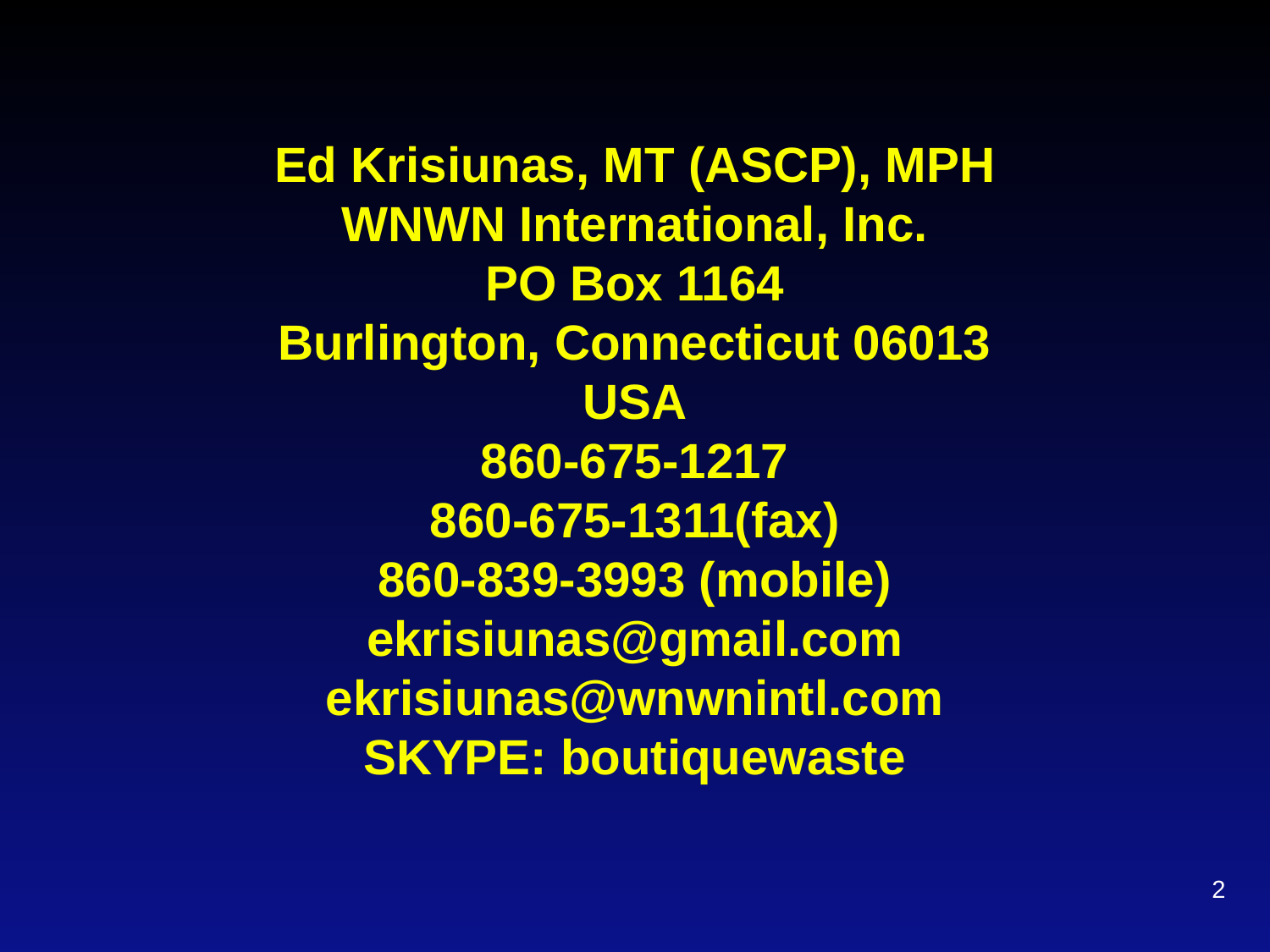

Ed Krisiunas, MT (ASCP), MPH
WNWN International, Inc.
PO Box 1164
Burlington, Connecticut 06013
USA
860-675-1217
860-675-1311(fax)
860-839-3993 (mobile)
ekrisiunas@gmail.com
ekrisiunas@wnwnintl.com
SKYPE: boutiquewaste
2